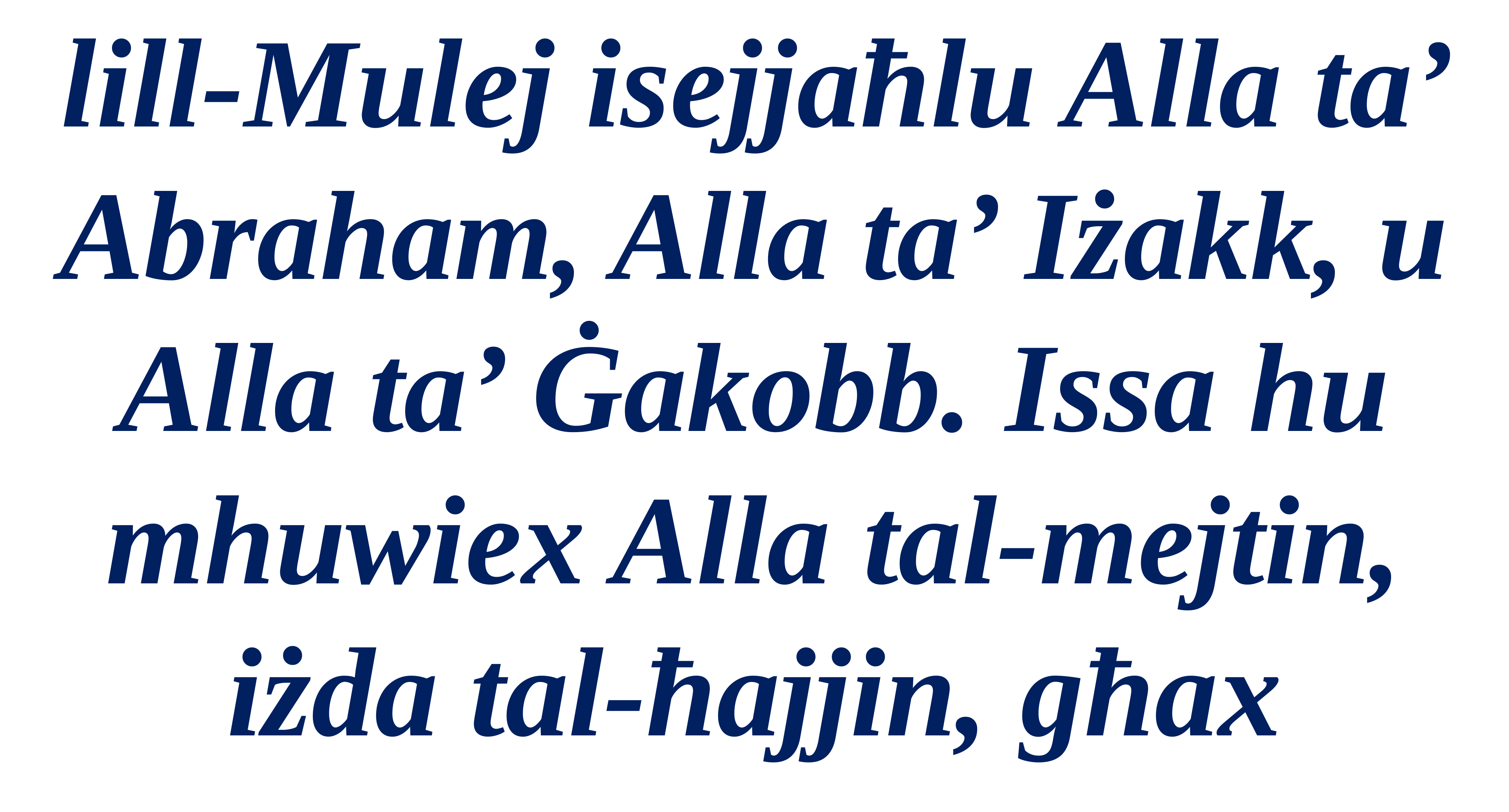

lill-Mulej isejjaħlu Alla ta’ Abraham, Alla ta’ Iżakk, u Alla ta’ Ġakobb. Issa hu mhuwiex Alla tal-mejtin, iżda tal-ħajjin, għax